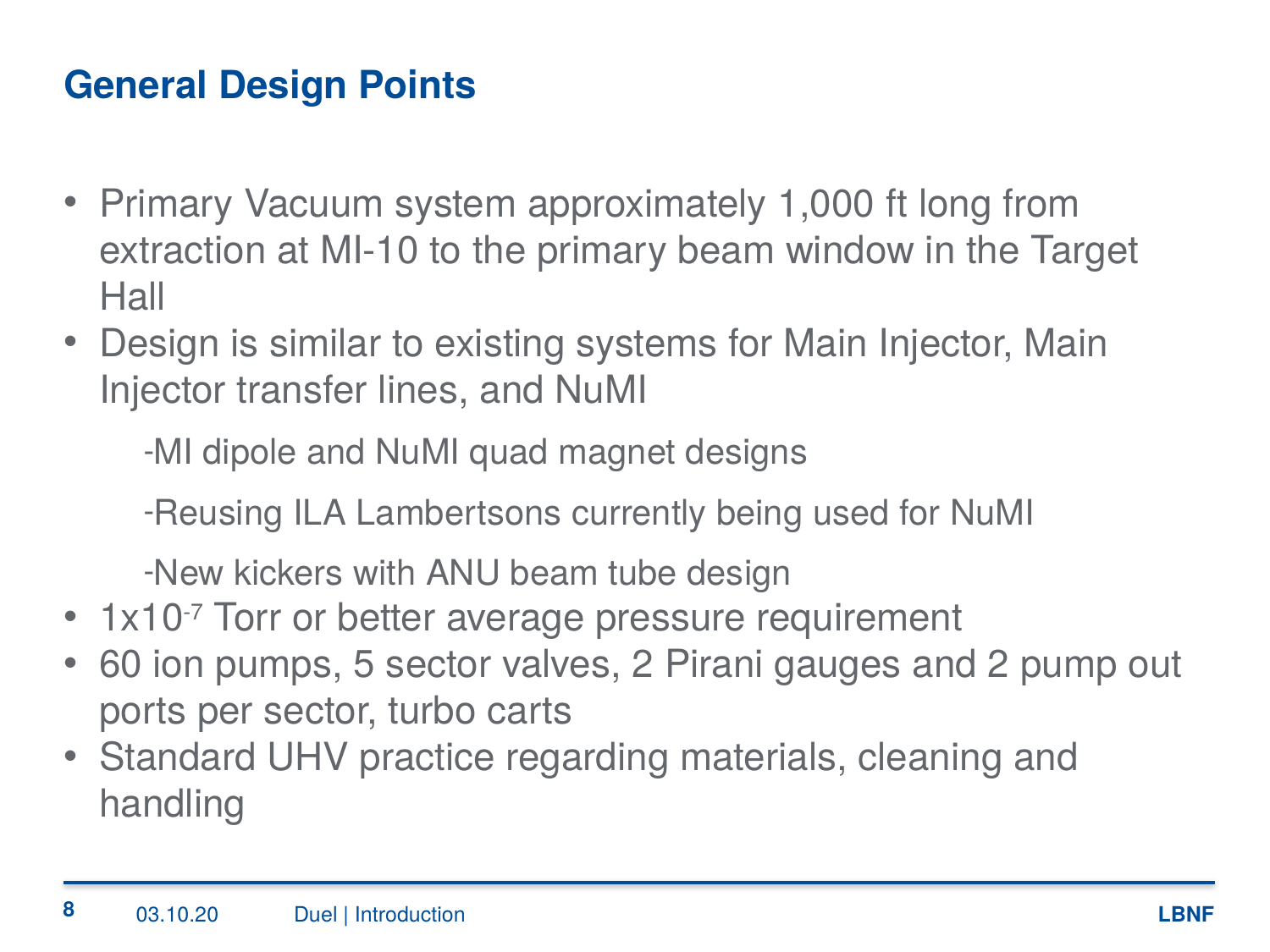

# General Design Points
Primary Vacuum system approximately 1,000 ft long from extraction at MI-10 to the primary beam window in the Target Hall
Design is similar to existing systems for Main Injector, Main Injector transfer lines, and NuMI
MI dipole and NuMI quad magnet designs
Reusing ILA Lambertsons currently being used for NuMI
New kickers with ANU beam tube design
1x10-7 Torr or better average pressure requirement
60 ion pumps, 5 sector valves, 2 Pirani gauges and 2 pump out ports per sector, turbo carts
Standard UHV practice regarding materials, cleaning and handling

8
03.10.20
Duel | Introduction